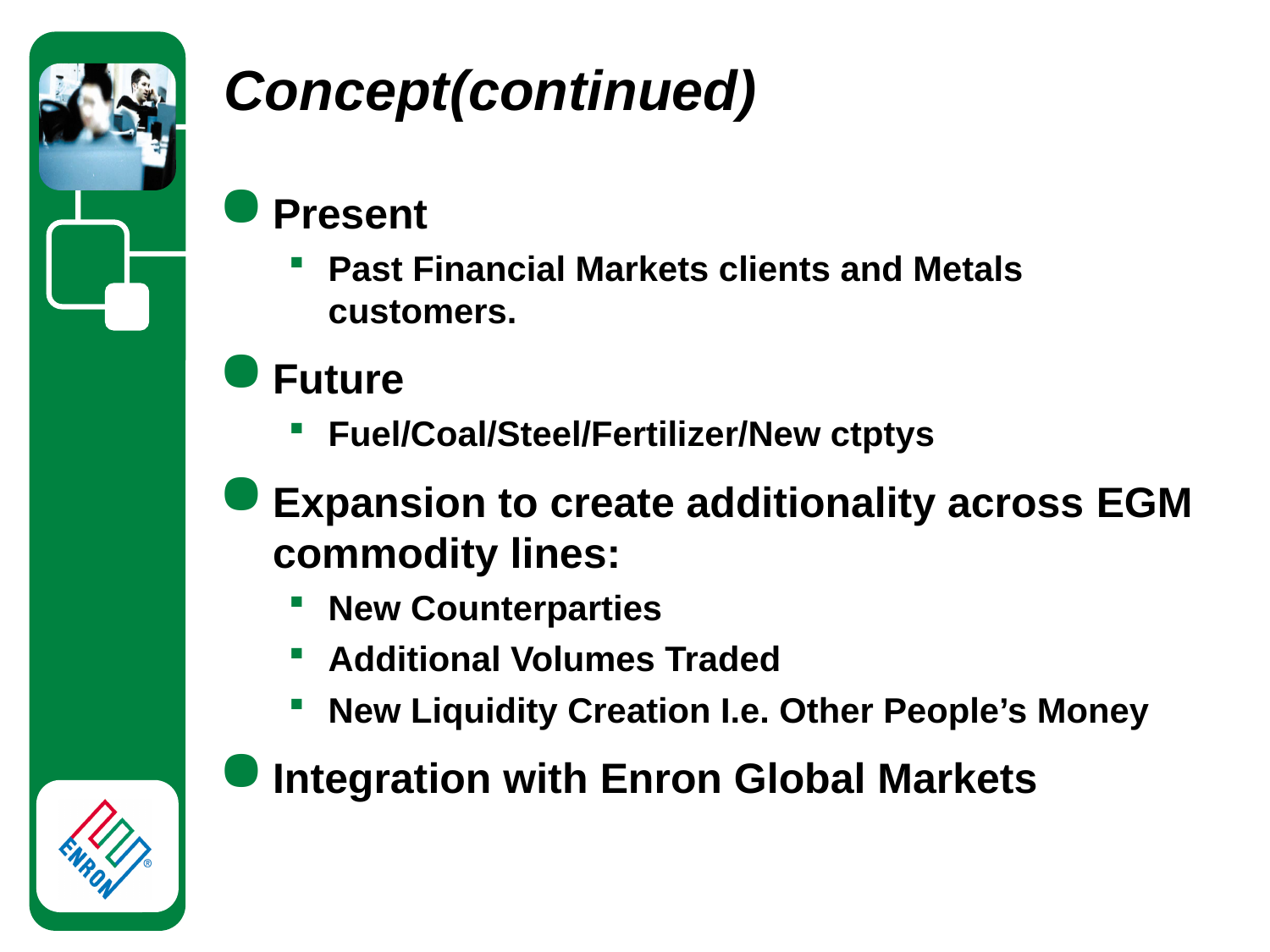

# Concept(continued)
Present
Past Financial Markets clients and Metals customers.
Future
Fuel/Coal/Steel/Fertilizer/New ctptys
Expansion to create additionality across EGM commodity lines:
New Counterparties
Additional Volumes Traded
New Liquidity Creation I.e. Other People’s Money
Integration with Enron Global Markets